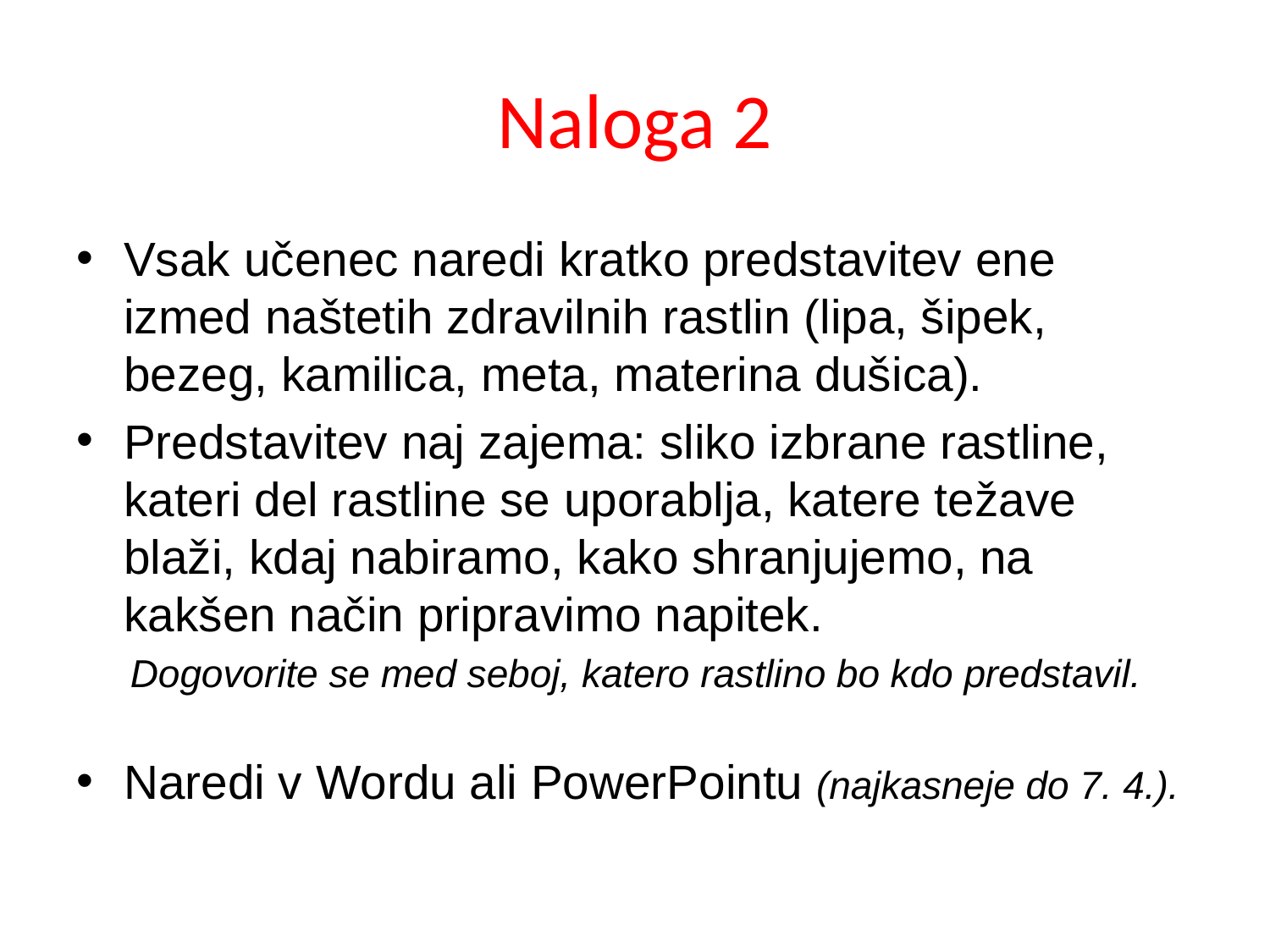

# Naloga 2
Vsak učenec naredi kratko predstavitev ene izmed naštetih zdravilnih rastlin (lipa, šipek, bezeg, kamilica, meta, materina dušica).
Predstavitev naj zajema: sliko izbrane rastline, kateri del rastline se uporablja, katere težave blaži, kdaj nabiramo, kako shranjujemo, na kakšen način pripravimo napitek.
     Dogovorite se med seboj, katero rastlino bo kdo predstavil.

Naredi v Wordu ali PowerPointu (najkasneje do 7. 4.).